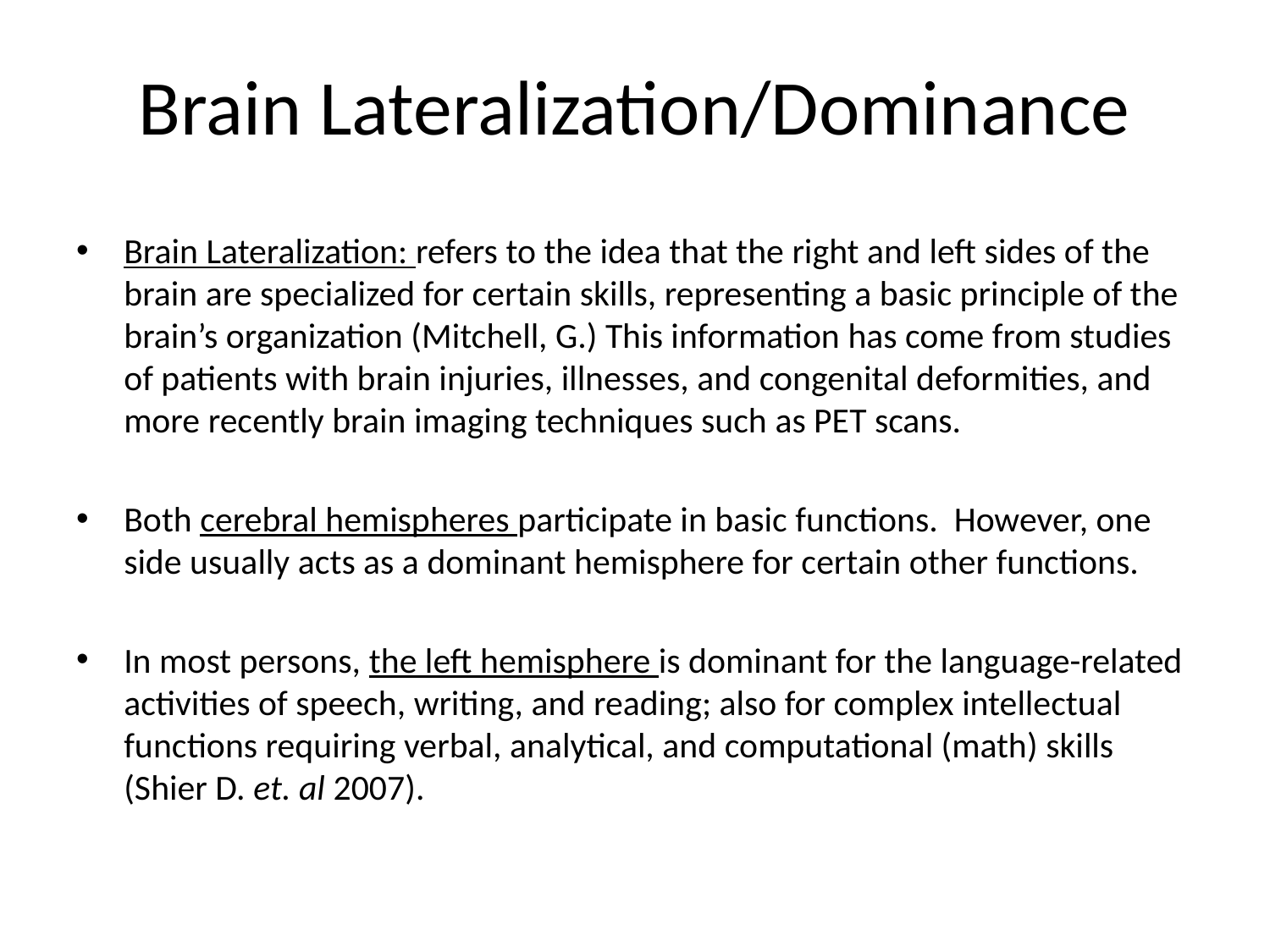

# Brain Lateralization/Dominance
Brain Lateralization: refers to the idea that the right and left sides of the brain are specialized for certain skills, representing a basic principle of the brain’s organization (Mitchell, G.) This information has come from studies of patients with brain injuries, illnesses, and congenital deformities, and more recently brain imaging techniques such as PET scans.

Both cerebral hemispheres participate in basic functions.  However, one side usually acts as a dominant hemisphere for certain other functions.

In most persons, the left hemisphere is dominant for the language-related activities of speech, writing, and reading; also for complex intellectual functions requiring verbal, analytical, and computational (math) skills (Shier D. et. al 2007).